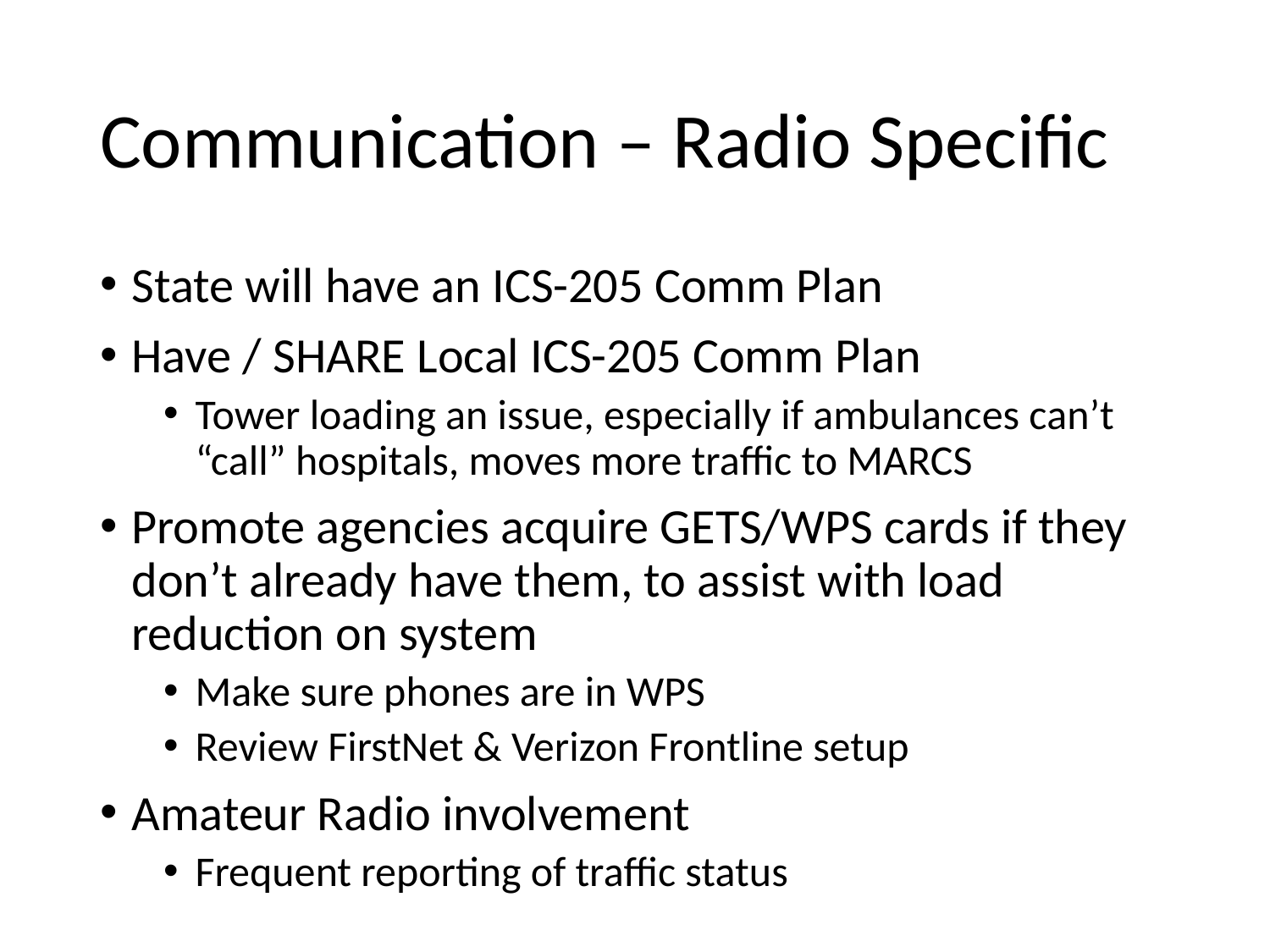

# Communication – Radio Specific
State will have an ICS-205 Comm Plan
Have / SHARE Local ICS-205 Comm Plan
Tower loading an issue, especially if ambulances can’t “call” hospitals, moves more traffic to MARCS
Promote agencies acquire GETS/WPS cards if they don’t already have them, to assist with load reduction on system
Make sure phones are in WPS
Review FirstNet & Verizon Frontline setup
Amateur Radio involvement
Frequent reporting of traffic status